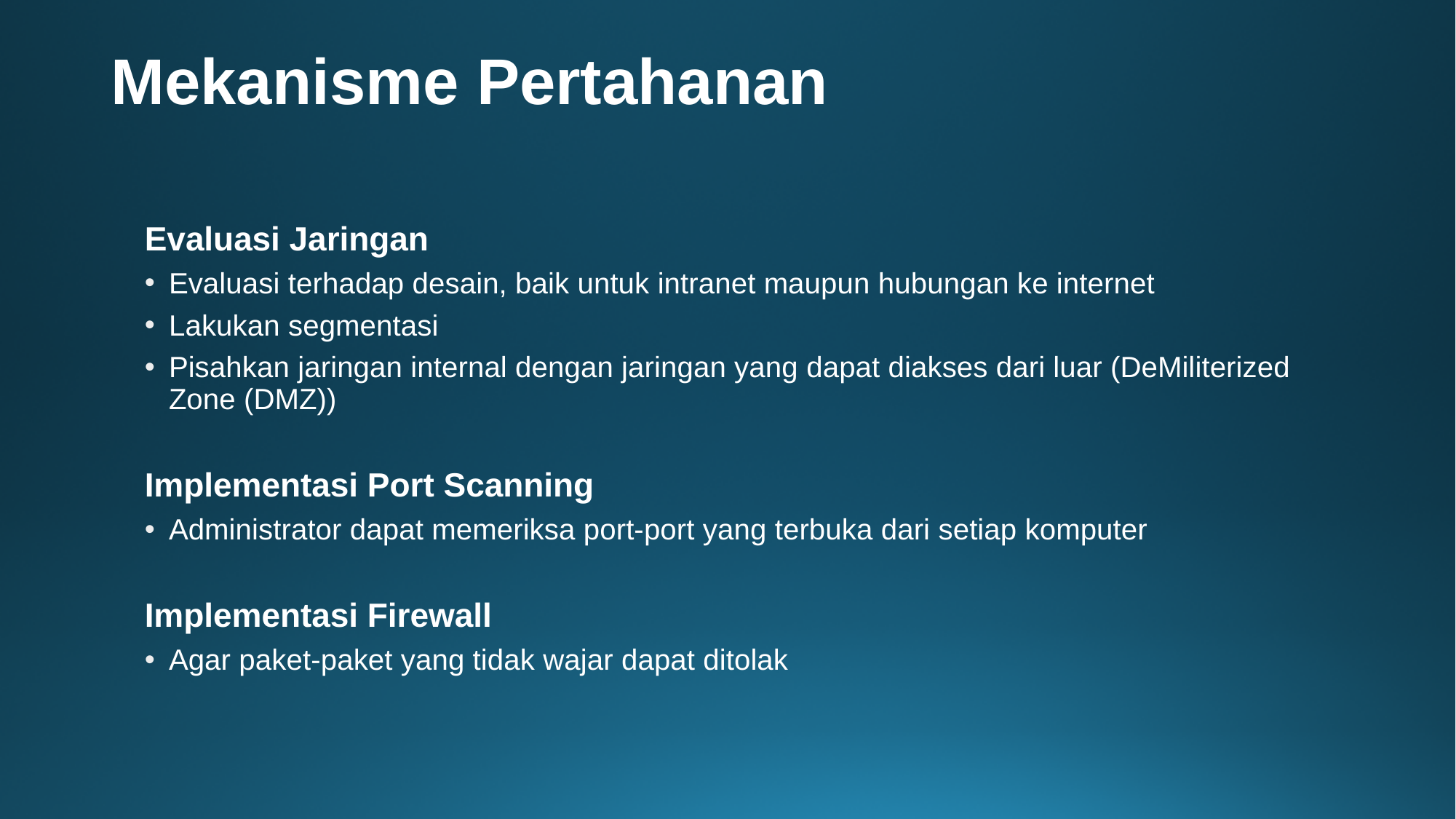

# Mekanisme Pertahanan

Evaluasi Jaringan
Evaluasi terhadap desain, baik untuk intranet maupun hubungan ke internet
Lakukan segmentasi
Pisahkan jaringan internal dengan jaringan yang dapat diakses dari luar (DeMiliterized Zone (DMZ))

Implementasi Port Scanning
Administrator dapat memeriksa port-port yang terbuka dari setiap komputer

Implementasi Firewall
Agar paket-paket yang tidak wajar dapat ditolak